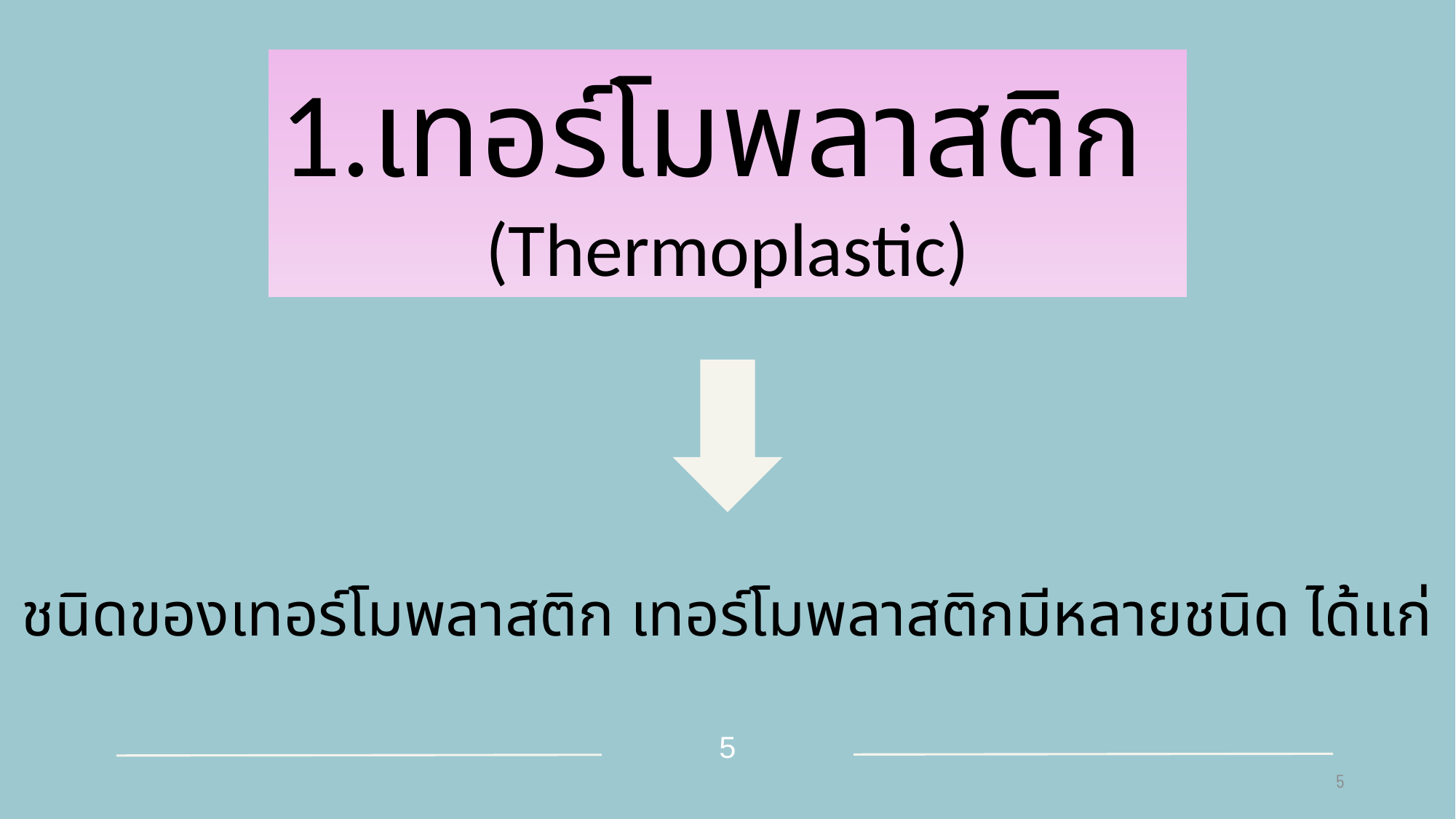

1.เทอร์โมพลาสติก
(Thermoplastic)

ชนิดของเทอร์โมพลาสติก เทอร์โมพลาสติกมีหลายชนิด ได้แก่
5